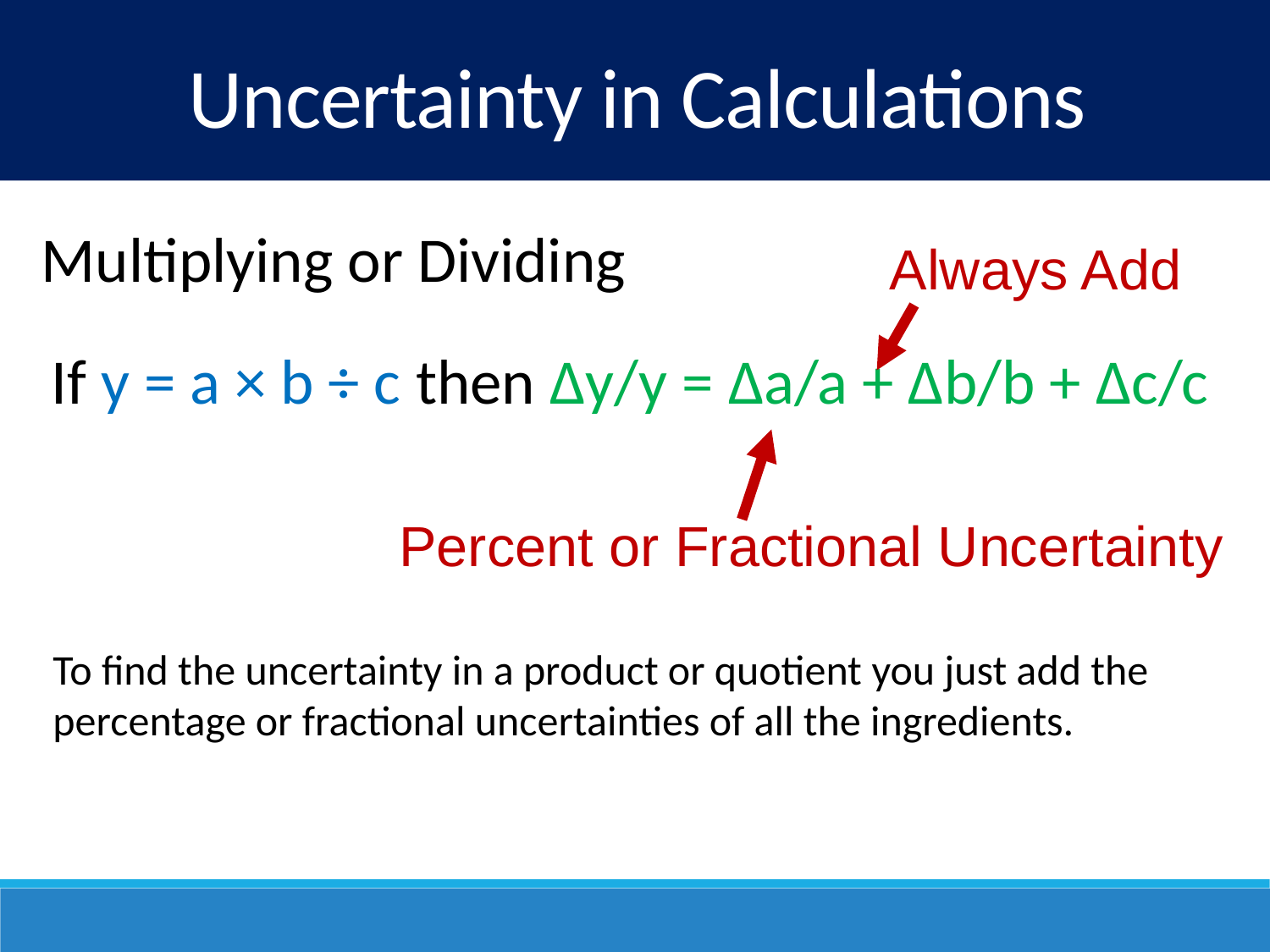

Uncertainty in Calculations
Multiplying or Dividing
Always Add
If y = a × b ÷ c then Δy/y = Δa/a + Δb/b + Δc/c
Percent or Fractional Uncertainty
To find the uncertainty in a product or quotient you just add the percentage or fractional uncertainties of all the ingredients.